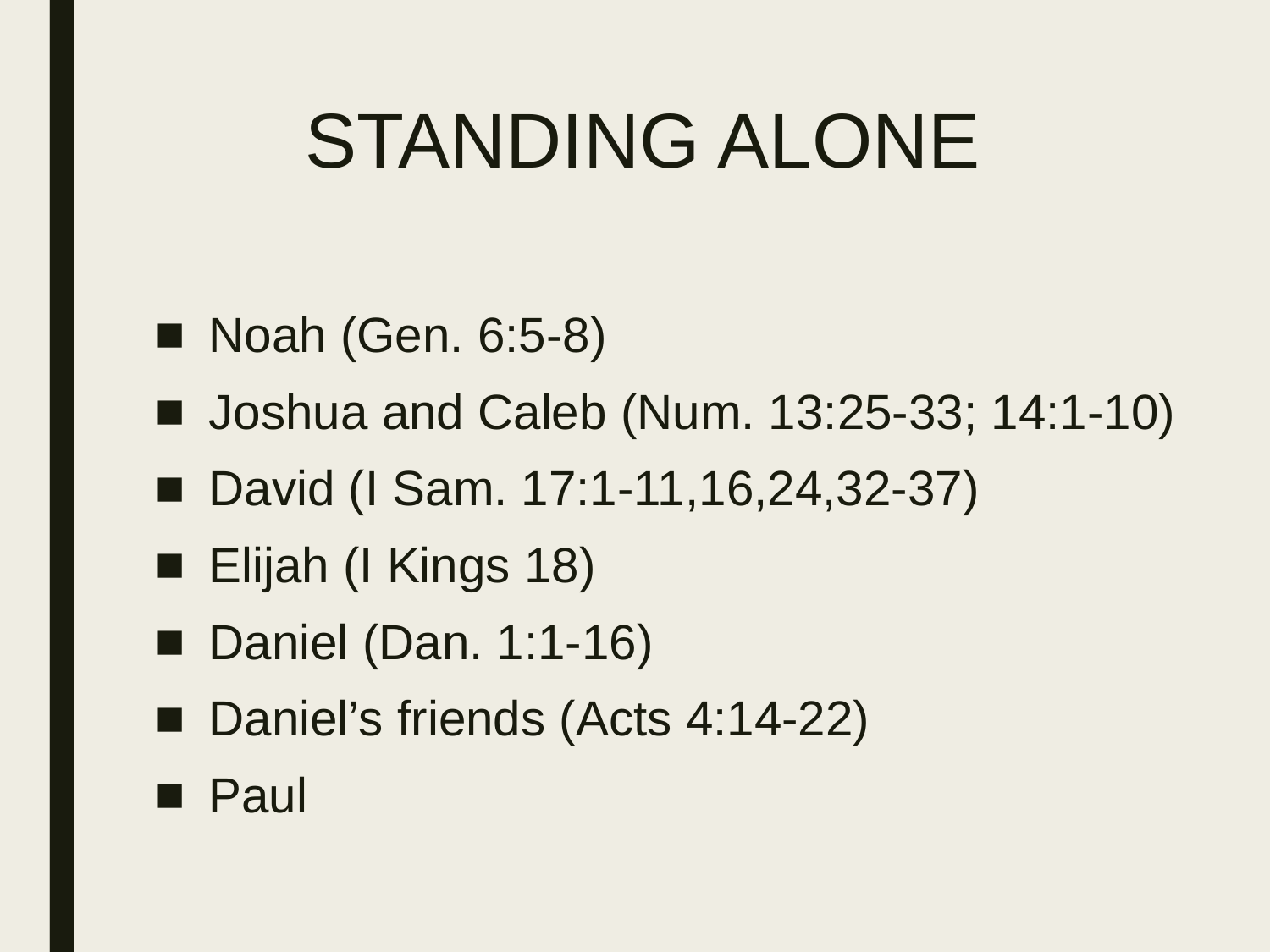

# STANDING ALONE
Noah (Gen. 6:5-8)
Joshua and Caleb (Num. 13:25-33; 14:1-10)
David (I Sam. 17:1-11,16,24,32-37)
Elijah (I Kings 18)
Daniel (Dan. 1:1-16)
Daniel’s friends (Acts 4:14-22)
Paul